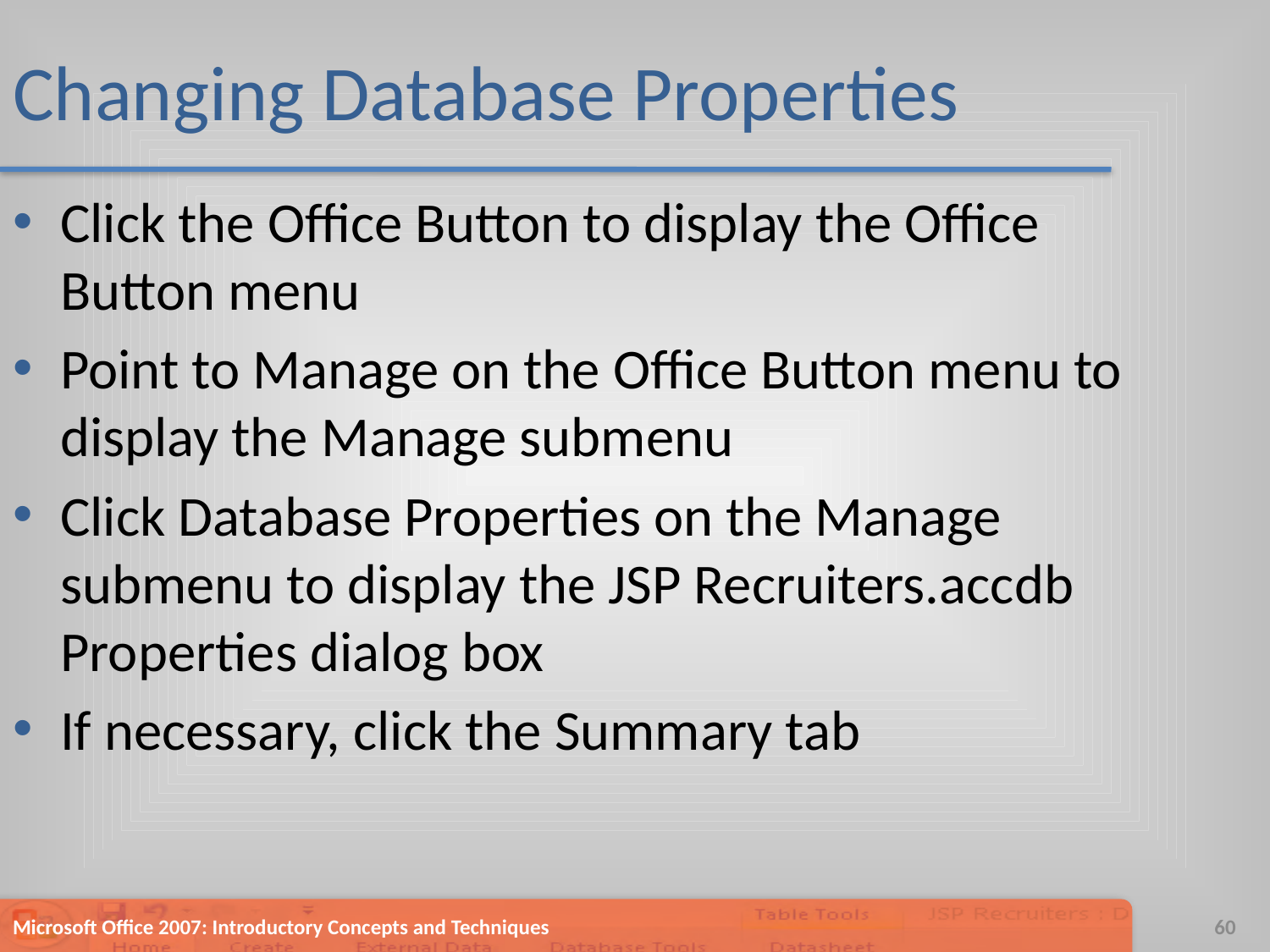

# Changing Database Properties
Click the Office Button to display the Office Button menu
Point to Manage on the Office Button menu to display the Manage submenu
Click Database Properties on the Manage submenu to display the JSP Recruiters.accdb Properties dialog box
If necessary, click the Summary tab
Microsoft Office 2007: Introductory Concepts and Techniques
60